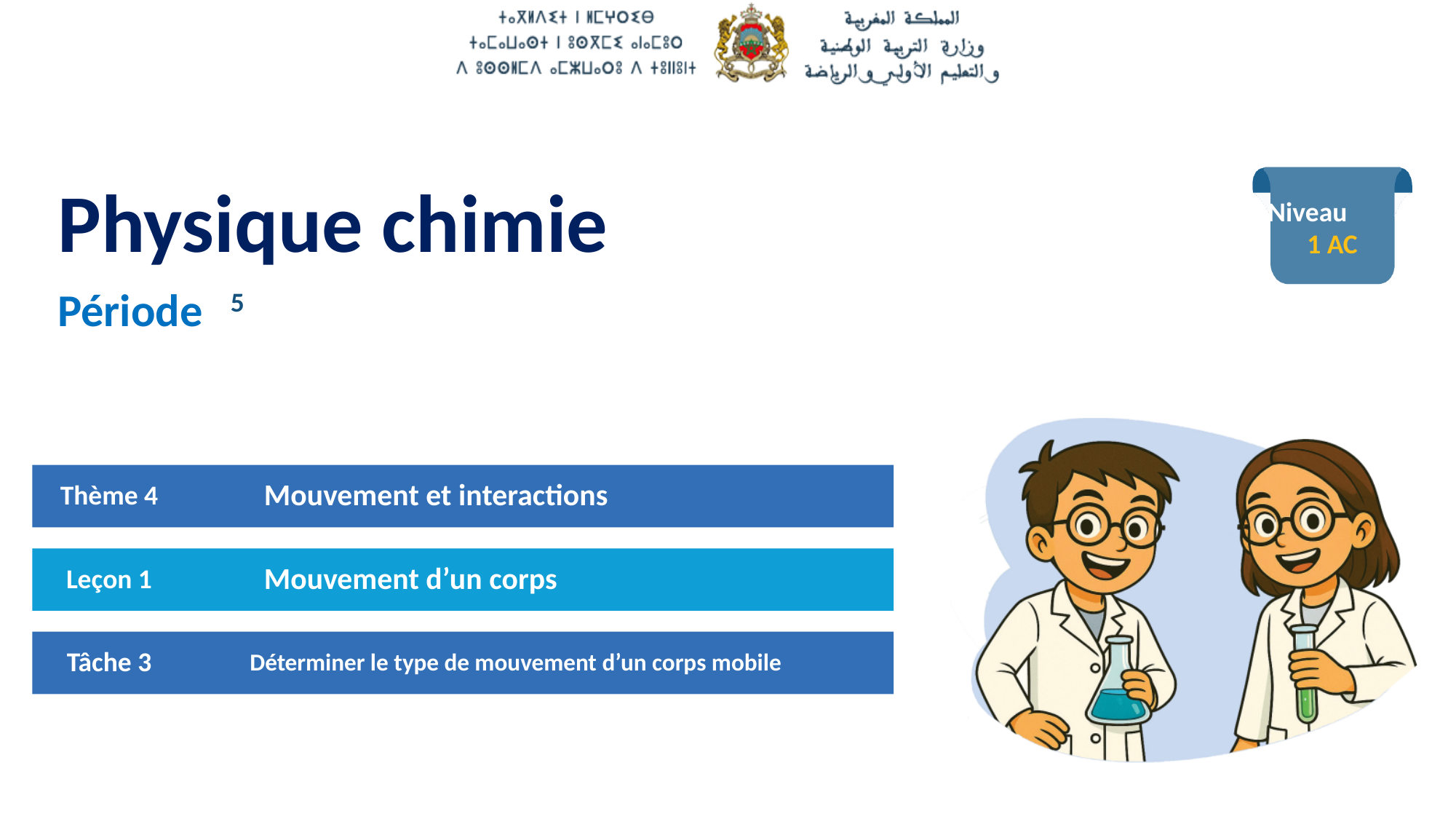

1 AC
5
Thème 4
Mouvement et interactions
Leçon 1
Mouvement d’un corps
Tâche 3
Déterminer le type de mouvement d’un corps mobile